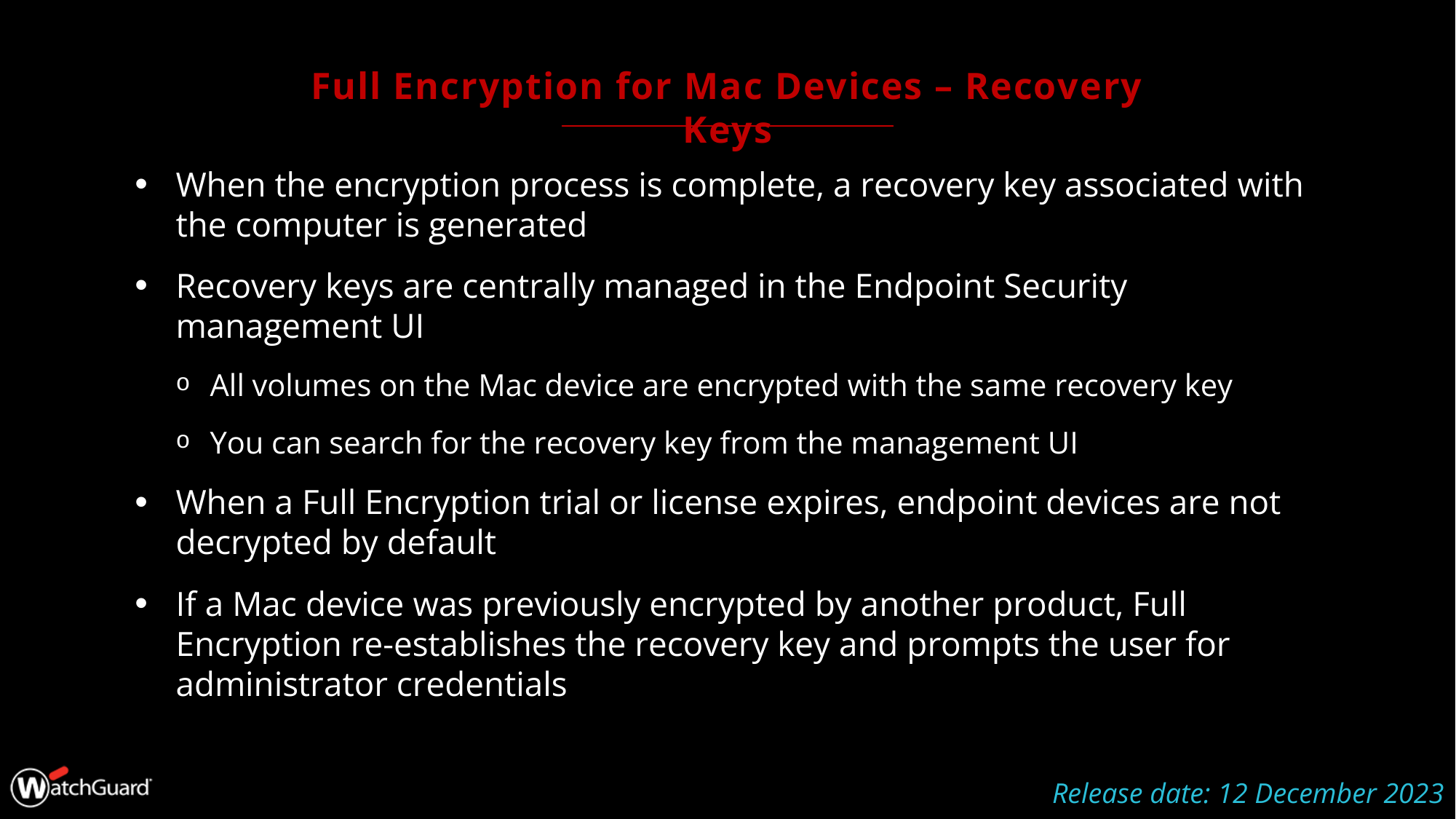

# Full Encryption for Mac Devices – Recovery Keys
When the encryption process is complete, a recovery key associated with the computer is generated
Recovery keys are centrally managed in the Endpoint Security management UI
All volumes on the Mac device are encrypted with the same recovery key
You can search for the recovery key from the management UI
When a Full Encryption trial or license expires, endpoint devices are not decrypted by default
If a Mac device was previously encrypted by another product, Full Encryption re-establishes the recovery key and prompts the user for administrator credentials
Release date: 12 December 2023